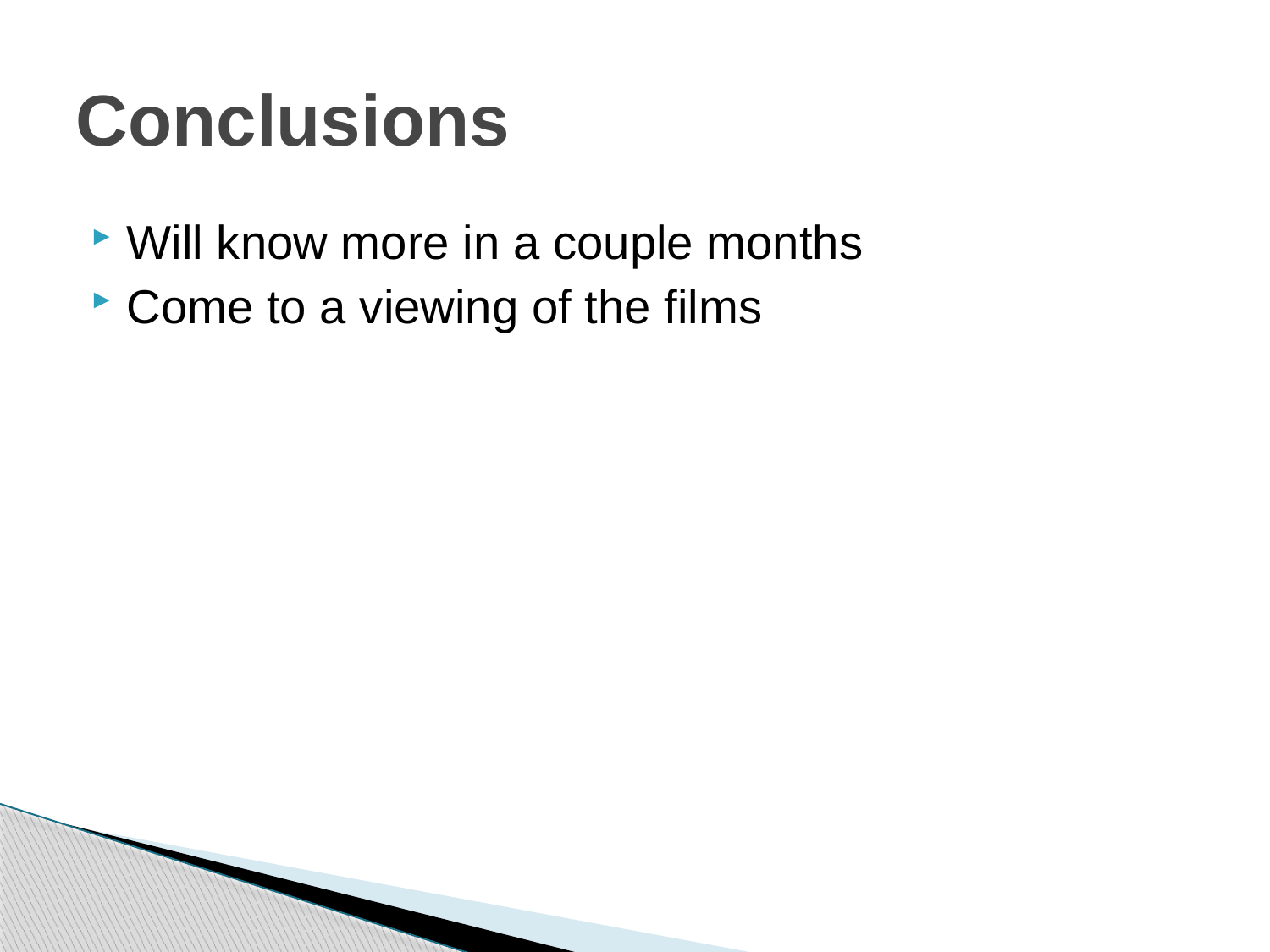

# Conclusions
Will know more in a couple months
Come to a viewing of the films